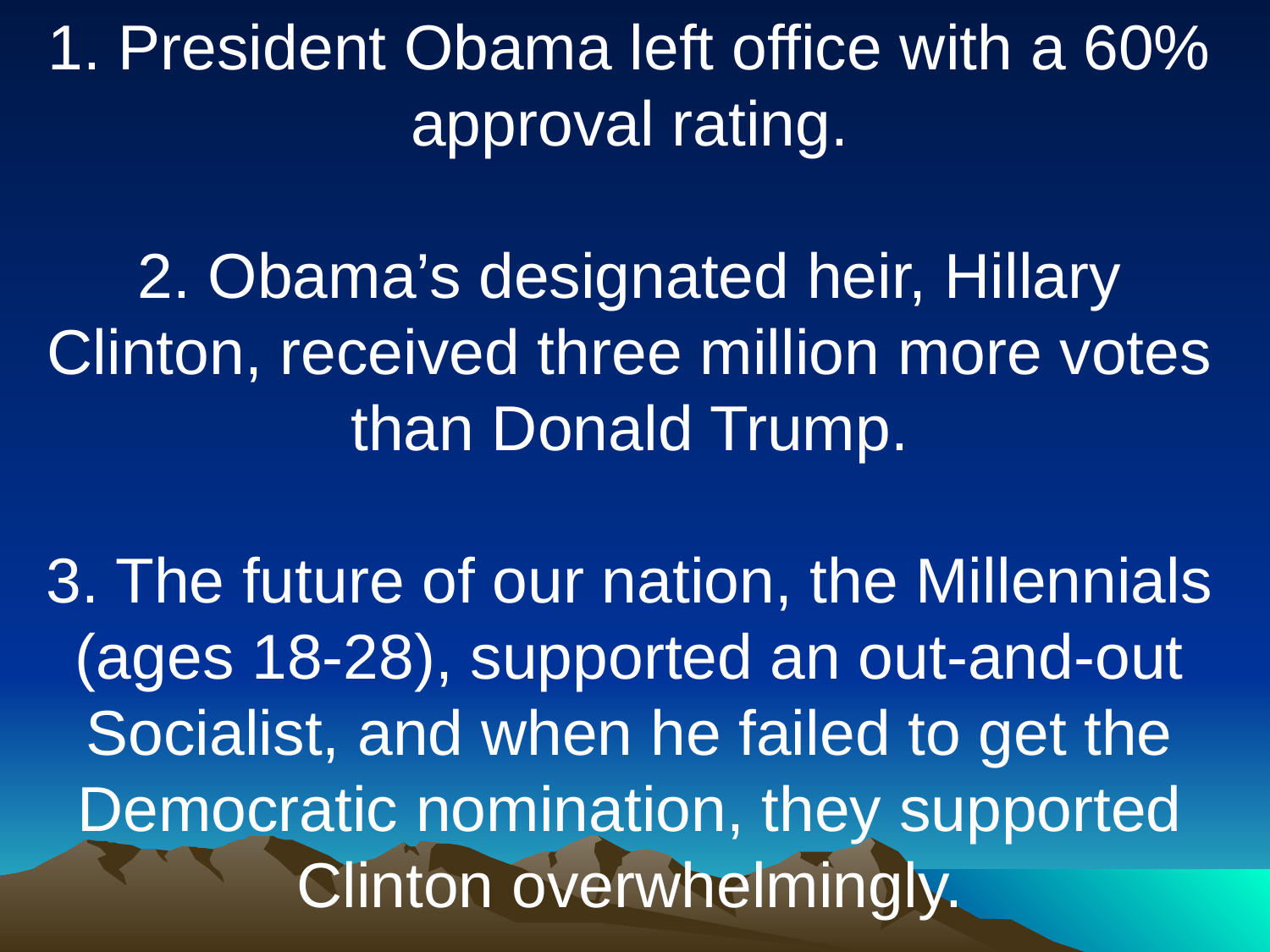

1. President Obama left office with a 60% approval rating.

2. Obama’s designated heir, Hillary Clinton, received three million more votes than Donald Trump.

3. The future of our nation, the Millennials (ages 18-28), supported an out-and-out Socialist, and when he failed to get the Democratic nomination, they supported Clinton overwhelmingly.